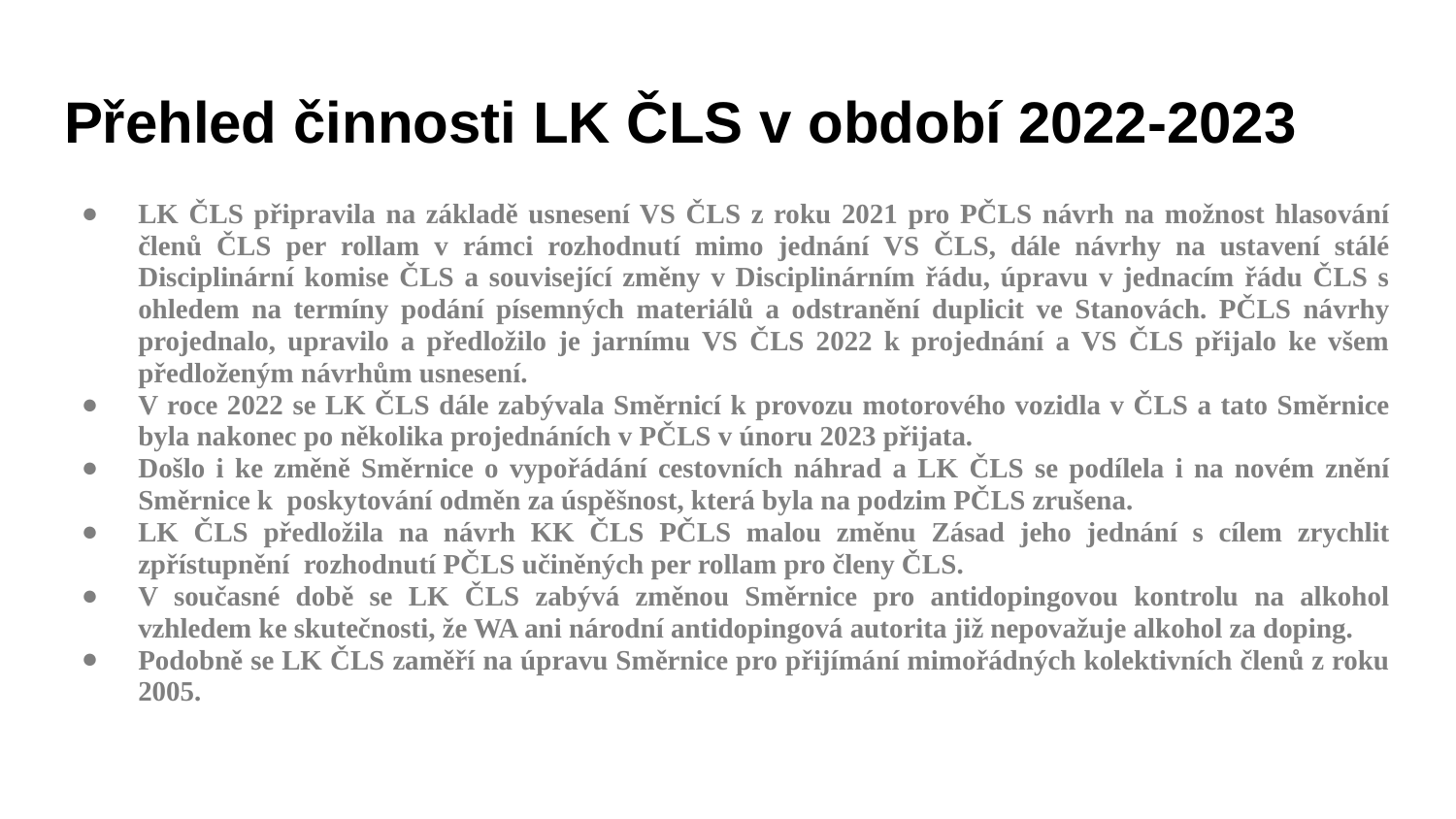

# Přehled činnosti LK ČLS v období 2022-2023
LK ČLS připravila na základě usnesení VS ČLS z roku 2021 pro PČLS návrh na možnost hlasování členů ČLS per rollam v rámci rozhodnutí mimo jednání VS ČLS, dále návrhy na ustavení stálé Disciplinární komise ČLS a související změny v Disciplinárním řádu, úpravu v jednacím řádu ČLS s ohledem na termíny podání písemných materiálů a odstranění duplicit ve Stanovách. PČLS návrhy projednalo, upravilo a předložilo je jarnímu VS ČLS 2022 k projednání a VS ČLS přijalo ke všem předloženým návrhům usnesení.
V roce 2022 se LK ČLS dále zabývala Směrnicí k provozu motorového vozidla v ČLS a tato Směrnice byla nakonec po několika projednáních v PČLS v únoru 2023 přijata.
Došlo i ke změně Směrnice o vypořádání cestovních náhrad a LK ČLS se podílela i na novém znění Směrnice k  poskytování odměn za úspěšnost, která byla na podzim PČLS zrušena.
LK ČLS předložila na návrh KK ČLS PČLS malou změnu Zásad jeho jednání s cílem zrychlit zpřístupnění  rozhodnutí PČLS učiněných per rollam pro členy ČLS.
V současné době se LK ČLS zabývá změnou Směrnice pro antidopingovou kontrolu na alkohol vzhledem ke skutečnosti, že WA ani národní antidopingová autorita již nepovažuje alkohol za doping.
Podobně se LK ČLS zaměří na úpravu Směrnice pro přijímání mimořádných kolektivních členů z roku 2005.